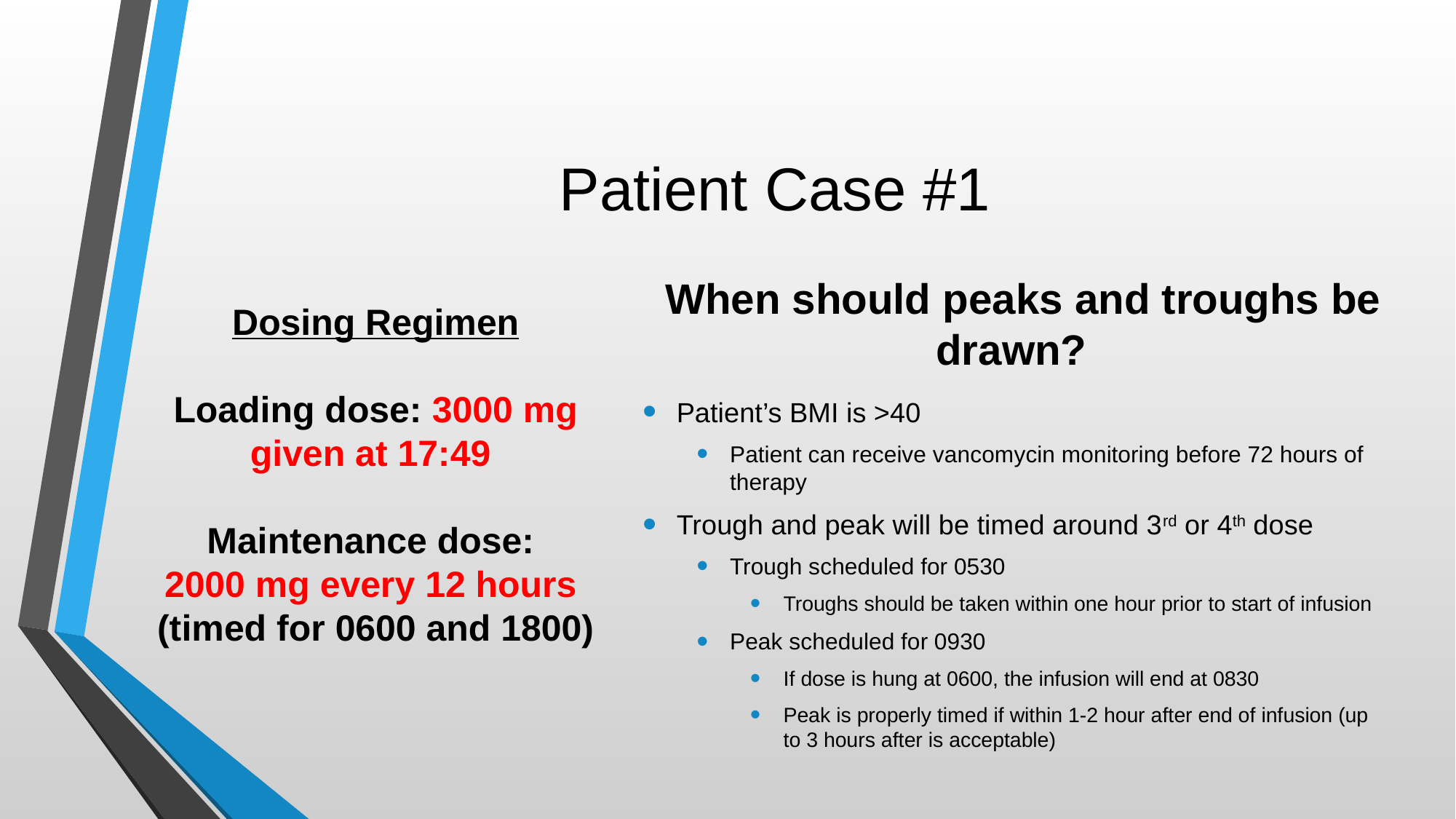

# Patient Case #1
When should peaks and troughs be drawn?
Dosing Regimen

Loading dose: 3000 mg
given at 17:49

Maintenance dose:
2000 mg every 12 hours
(timed for 0600 and 1800)
Patient’s BMI is >40
Patient can receive vancomycin monitoring before 72 hours of therapy
Trough and peak will be timed around 3rd or 4th dose
Trough scheduled for 0530
Troughs should be taken within one hour prior to start of infusion
Peak scheduled for 0930
If dose is hung at 0600, the infusion will end at 0830
Peak is properly timed if within 1-2 hour after end of infusion (up to 3 hours after is acceptable)